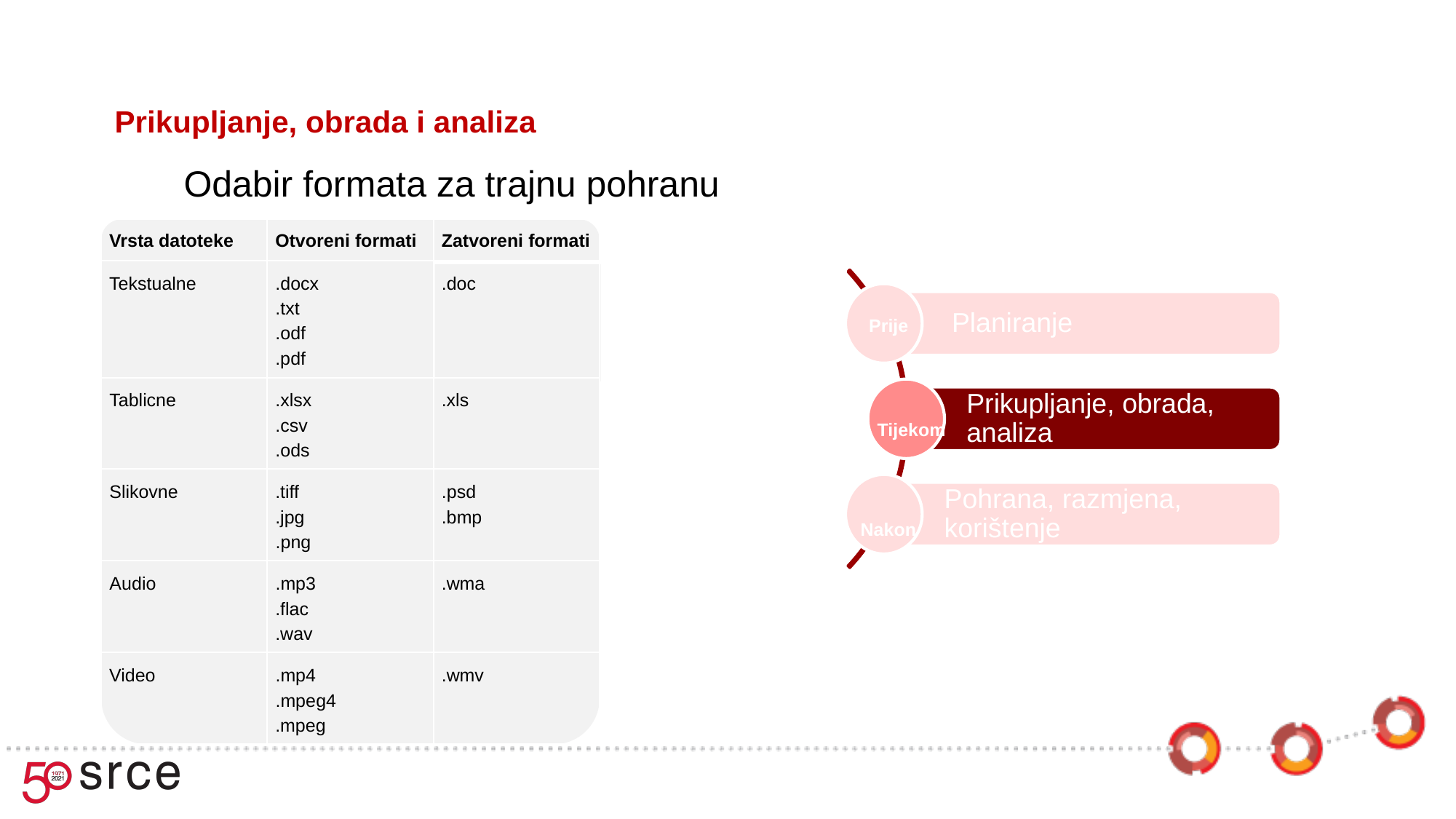

# Prikupljanje, obrada i analiza
Odabir formata za trajnu pohranu

Vrsta datoteke
Otvoreni formati
Zatvoreni formati

Tekstualne
.
docx
.
doc
.
txt
.
odf
.pdf

Tablicne
.
xlsx
.xls
.
csv
.
ods

Slikovne
.tiff
.psd
.jpg
.bmp
.png

Audio
.mp3
.
wma
.flac
.wav

Video
.mp4
.
wmv
.mpeg4
.mpeg
 Planiranje
Prikupljanje, obrada, analiza
Pohrana, razmjena, korištenje
Prije
Tijekom
Nakon